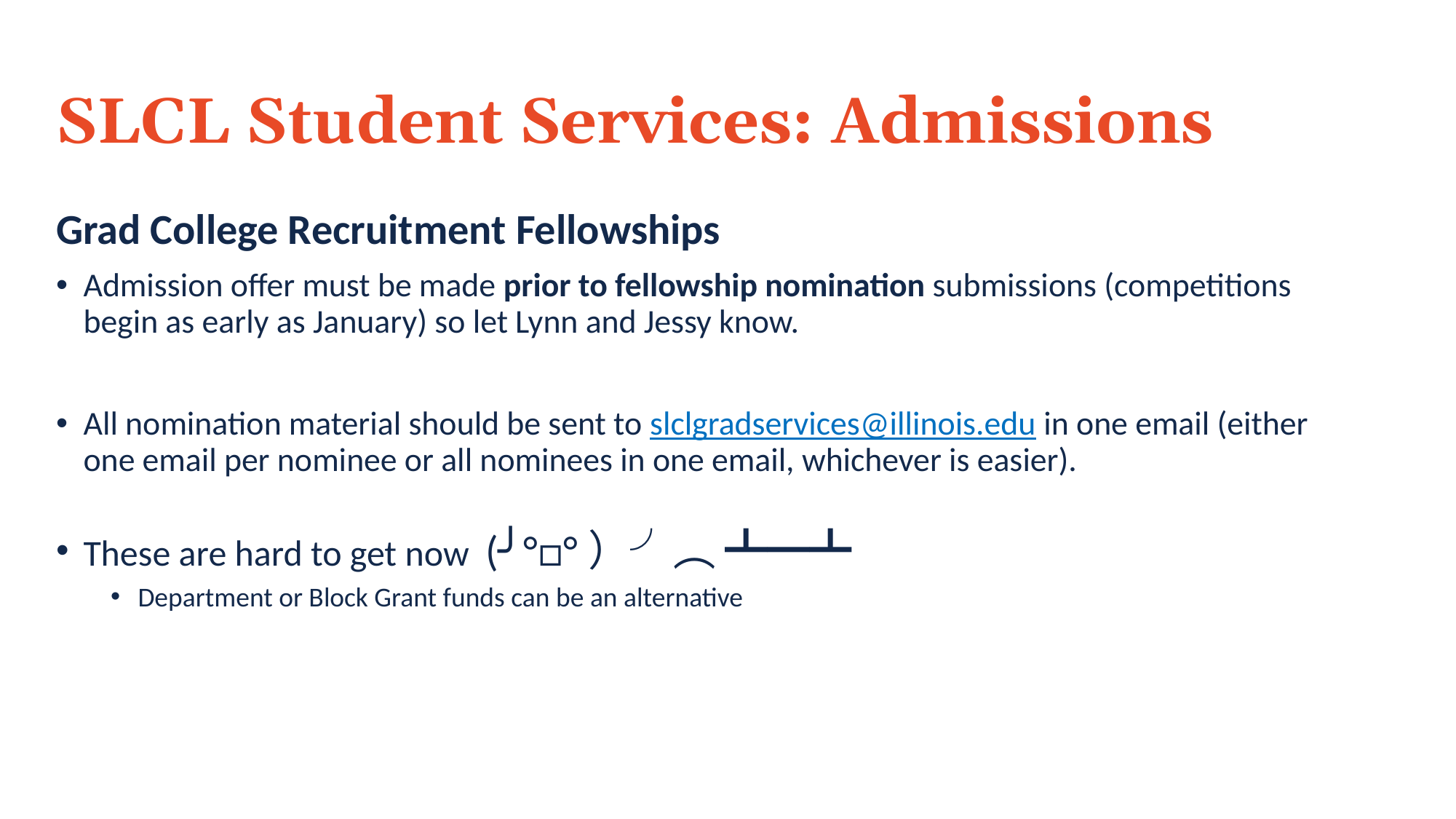

# SLCL Student Services: Admissions
Grad College Recruitment Fellowships
Admission offer must be made prior to fellowship nomination submissions (competitions begin as early as January) so let Lynn and Jessy know.

All nomination material should be sent to slclgradservices@illinois.edu in one email (either one email per nominee or all nominees in one email, whichever is easier).
These are hard to get now  (╯°□°）╯︵ ┻━┻
Department or Block Grant funds can be an alternative